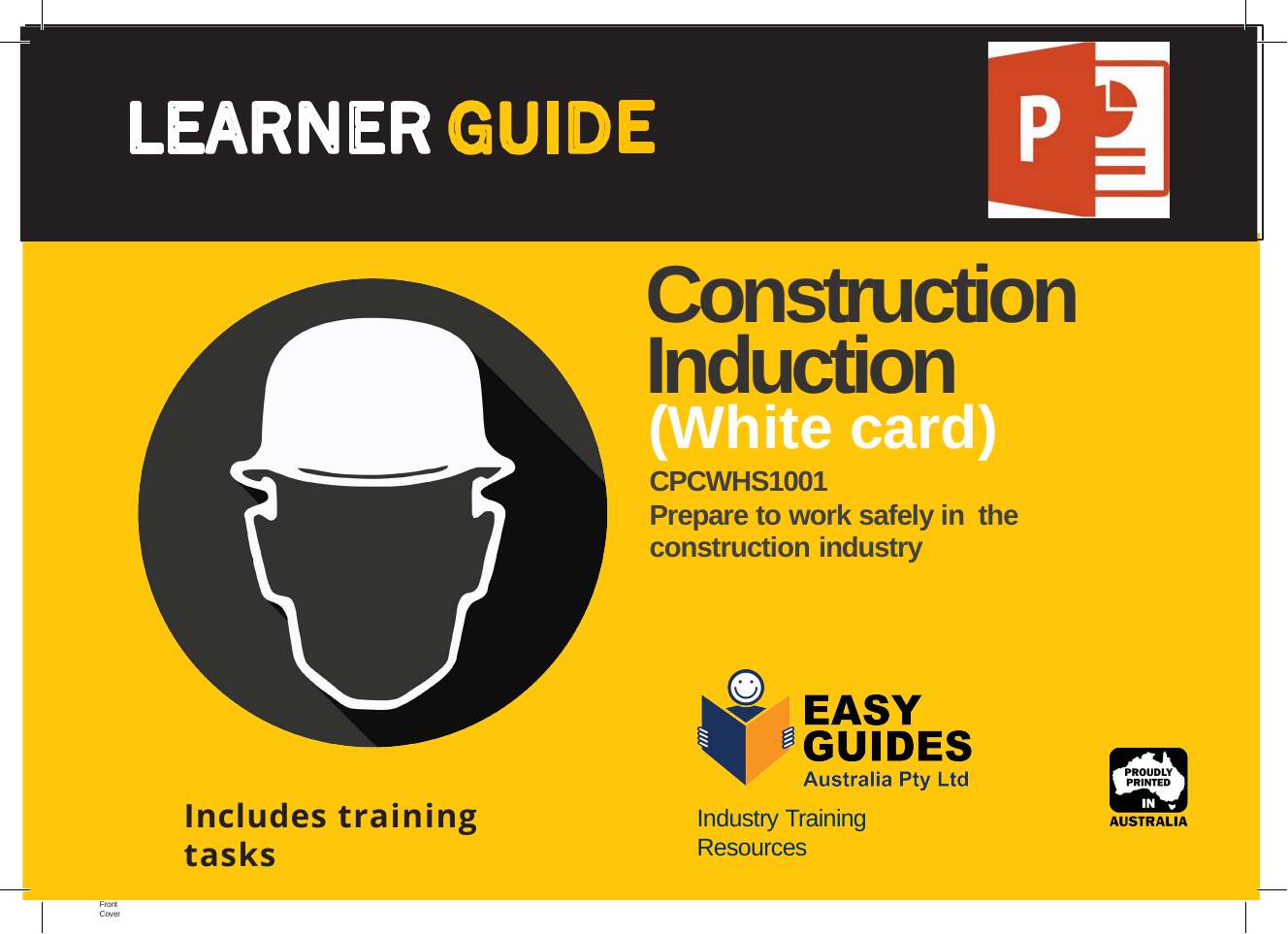

I

Construction Induction
(White card)
CPCWHS1001
Prepare to work safely in  the construction industry

Includes training tasks
Industry Training Resources

Front Cover